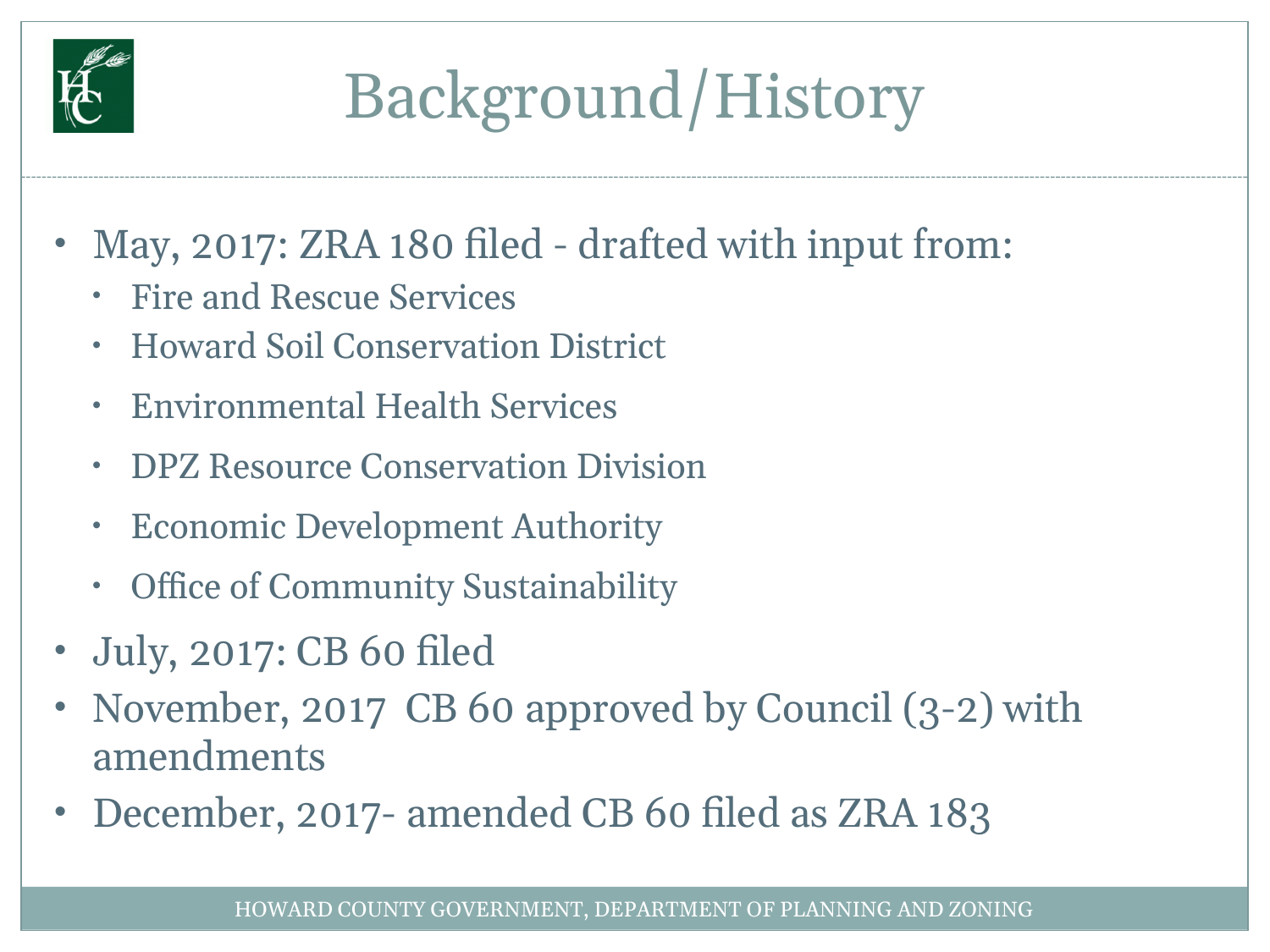

# Background/History
May, 2017: ZRA 180 filed - drafted with input from:
Fire and Rescue Services
Howard Soil Conservation District
Environmental Health Services
DPZ Resource Conservation Division
Economic Development Authority
Office of Community Sustainability
July, 2017: CB 60 filed
November, 2017  CB 60 approved by Council (3-2) with amendments
December, 2017- amended CB 60 filed as ZRA 183

HOWARD COUNTY GOVERNMENT, DEPARTMENT OF PLANNING AND ZONING